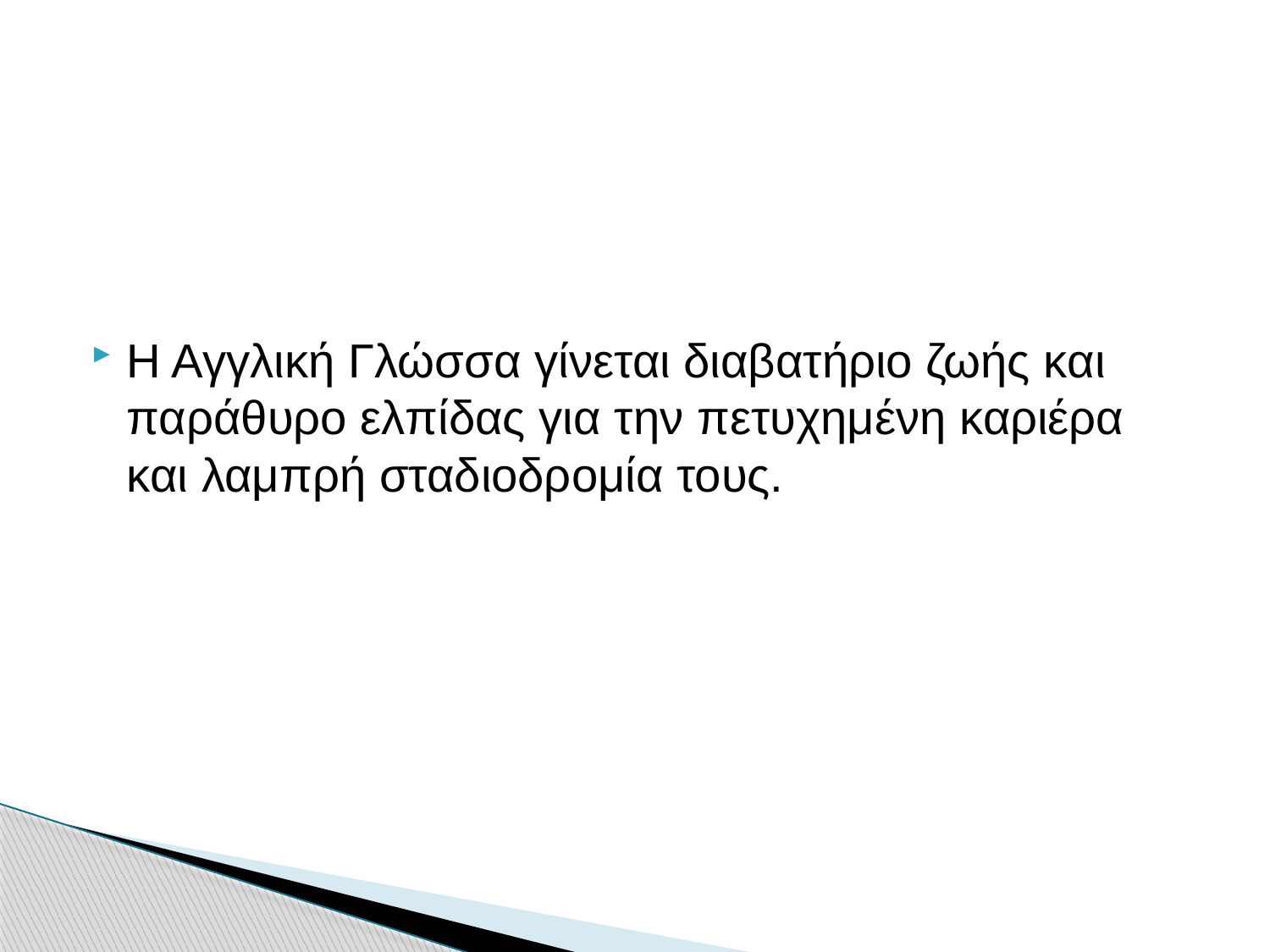

Η Αγγλική Γλώσσα γίνεται διαβατήριο ζωής και παράθυρο ελπίδας για την πετυχημένη καριέρα και λαμπρή σταδιοδρομία τους.